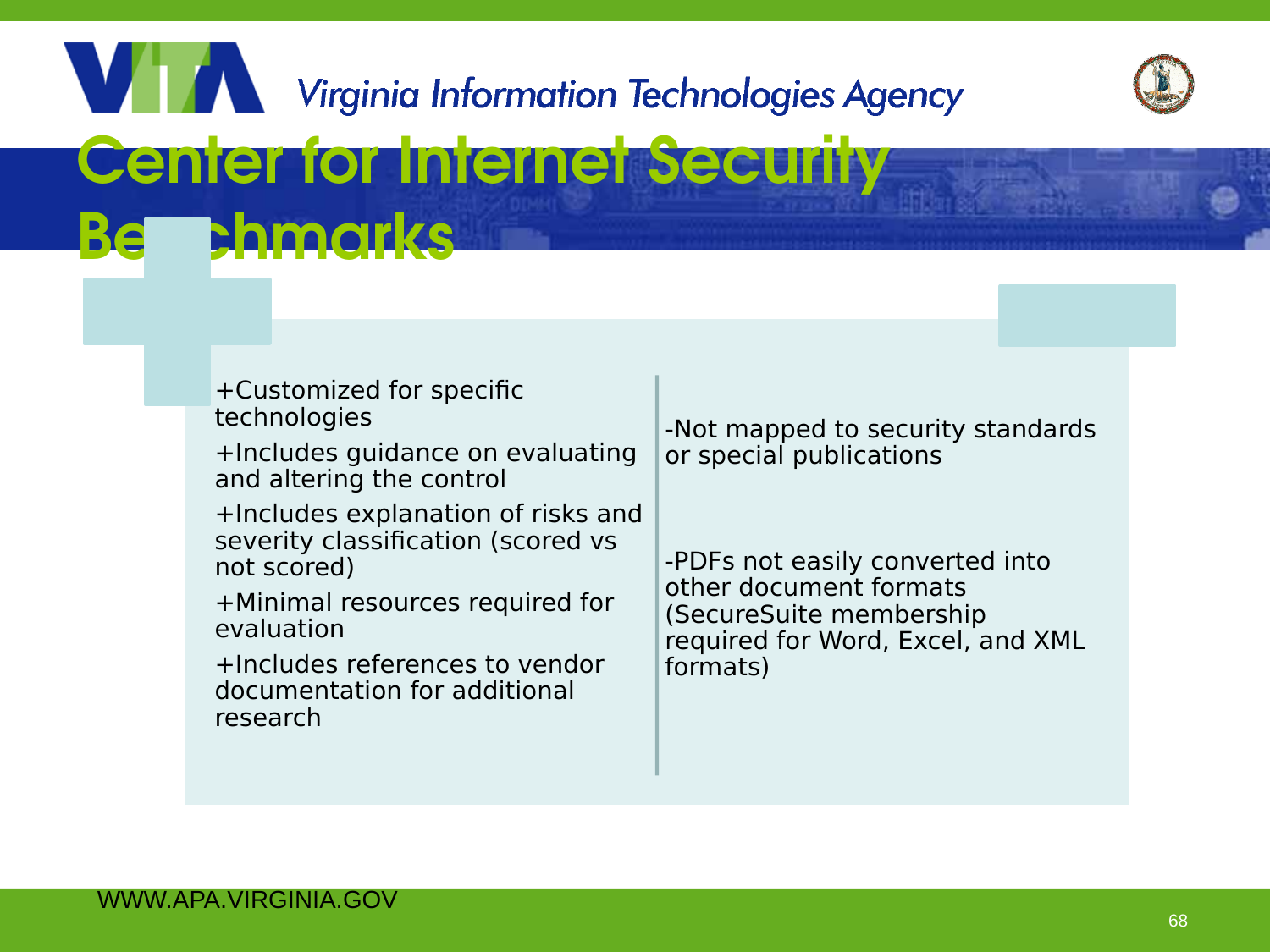

# Center for Internet Security Benchmarks
+Customized for specific technologies
+Includes guidance on evaluating and altering the control
+Includes explanation of risks and severity classification (scored vs not scored)
+Minimal resources required for evaluation
+Includes references to vendor documentation for additional research

-Not mapped to security standards or special publications

-PDFs not easily converted into other document formats (SecureSuite membership required for Word, Excel, and XML formats)
WWW.APA.VIRGINIA.GOV
 Page 68